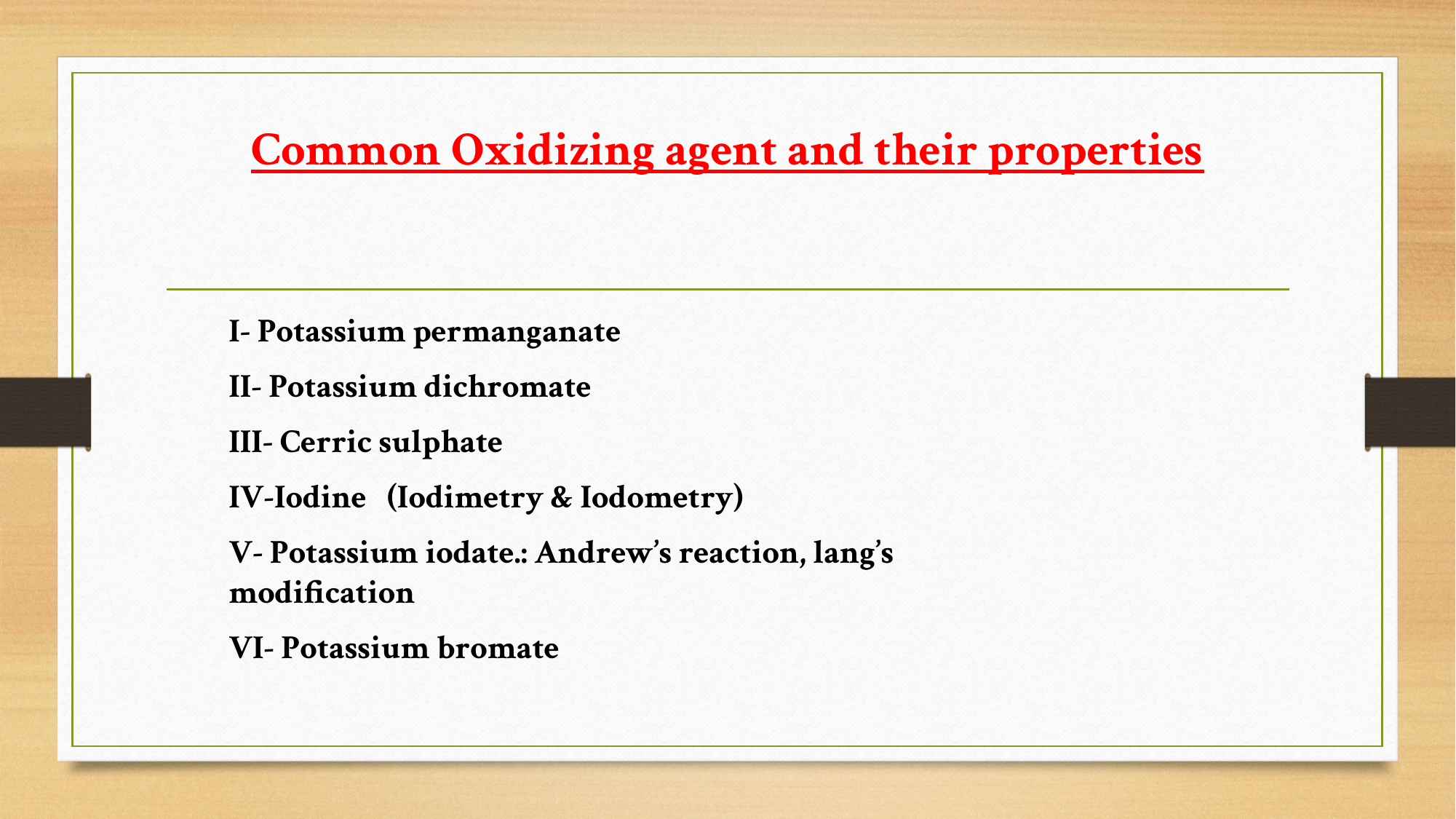

# Common Oxidizing agent and their properties
I- Potassium permanganate
II- Potassium dichromate
III- Cerric sulphate
IV-Iodine   (Iodimetry & Iodometry)
V- Potassium iodate.: Andrew’s reaction, lang’s                                     modification
VI- Potassium bromate